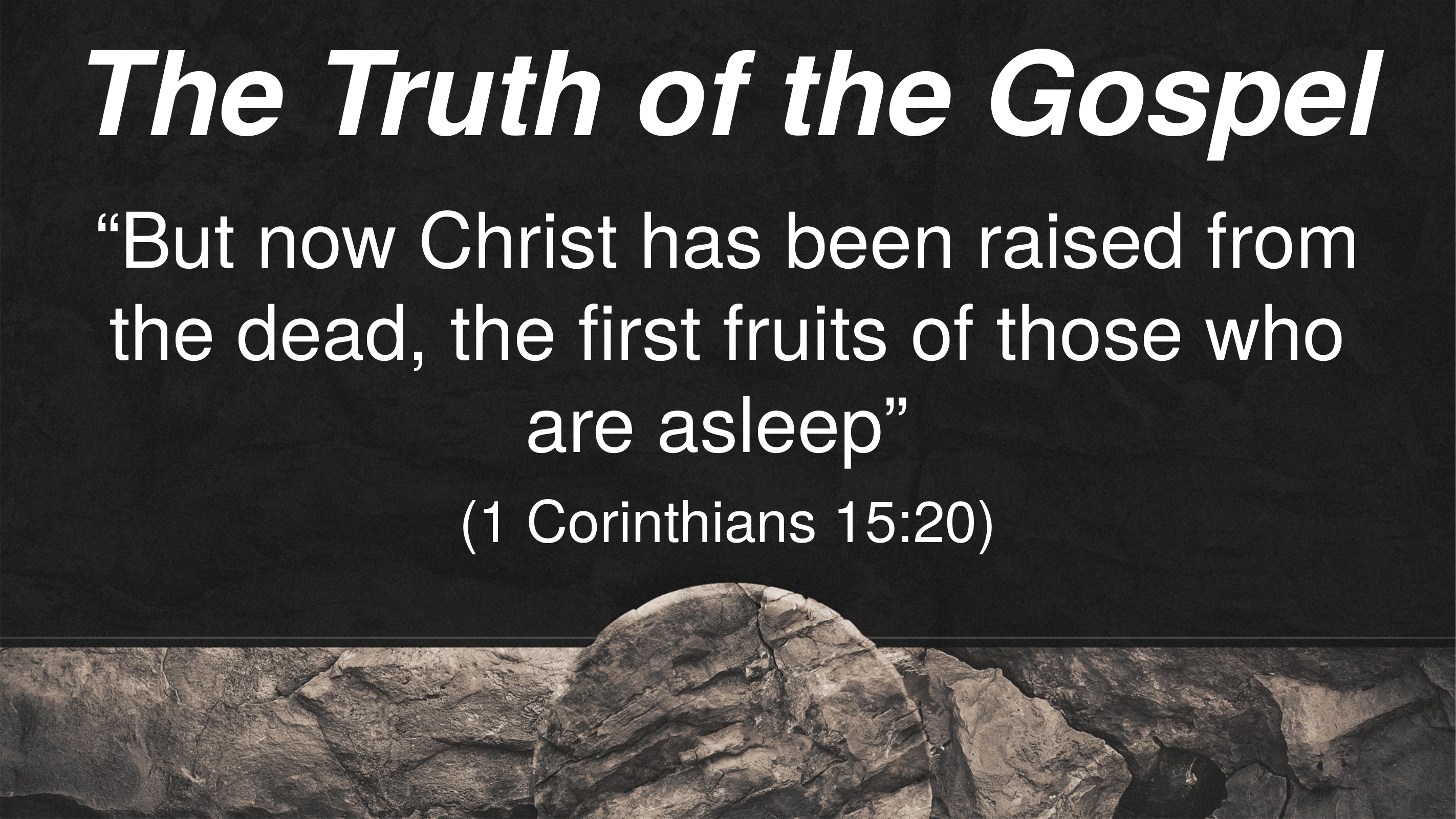

The Truth of the Gospel
“But now Christ has been raised from the dead, the first fruits of those who are asleep”
(1 Corinthians 15:20)